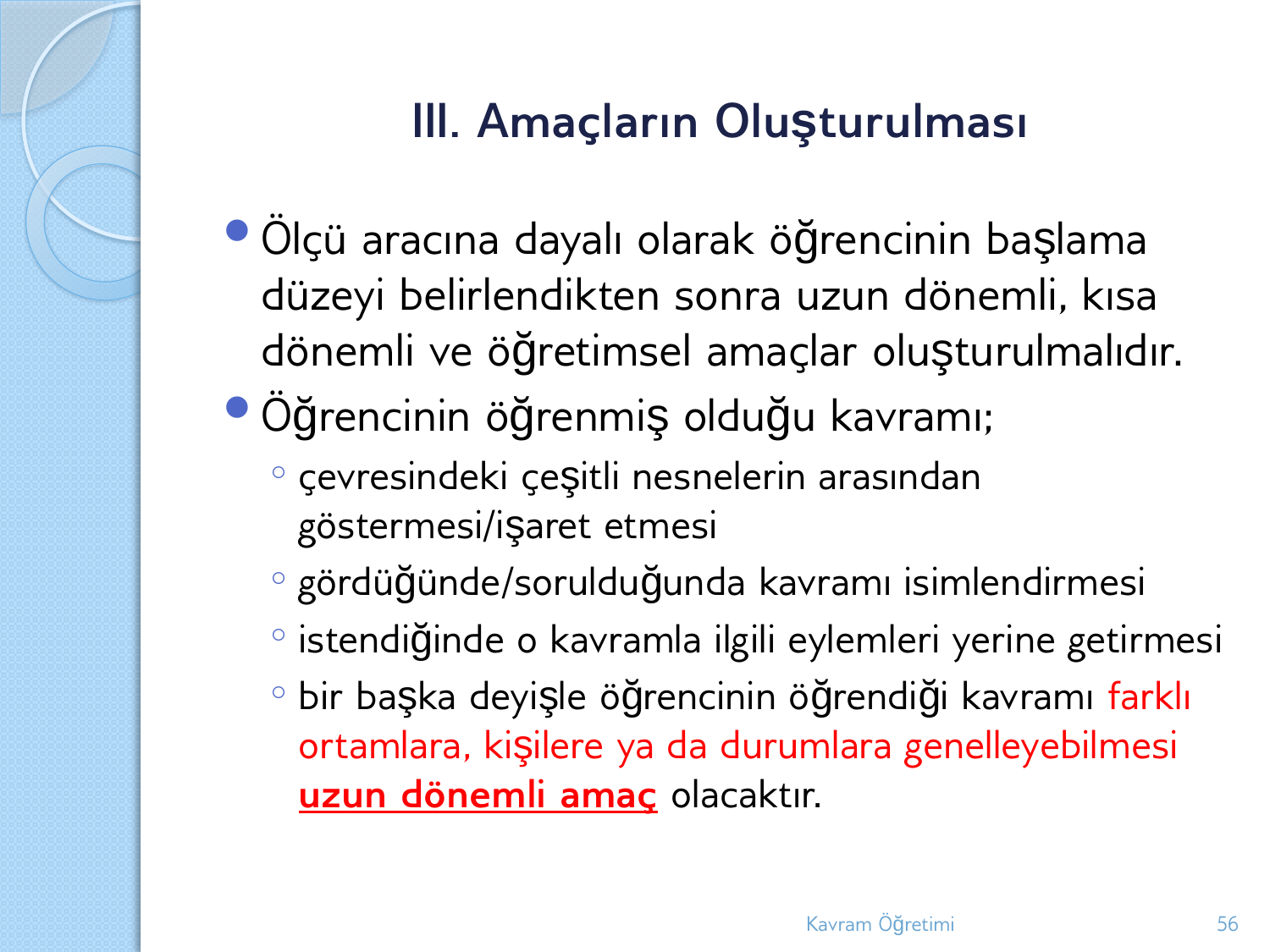

# III. Amaçların Oluşturulması
Ölçü aracına dayalı olarak öğrencinin başlama düzeyi belirlendikten sonra uzun dönemli, kısa dönemli ve öğretimsel amaçlar oluşturulmalıdır.
Öğrencinin öğrenmiş olduğu kavramı;
çevresindeki çeşitli nesnelerin arasından göstermesi/işaret etmesi
gördüğünde/sorulduğunda kavramı isimlendirmesi
istendiğinde o kavramla ilgili eylemleri yerine getirmesi
bir başka deyişle öğrencinin öğrendiği kavramı farklı ortamlara, kişilere ya da durumlara genelleyebilmesi uzun dönemli amaç olacaktır.
Kavram Öğretimi
56